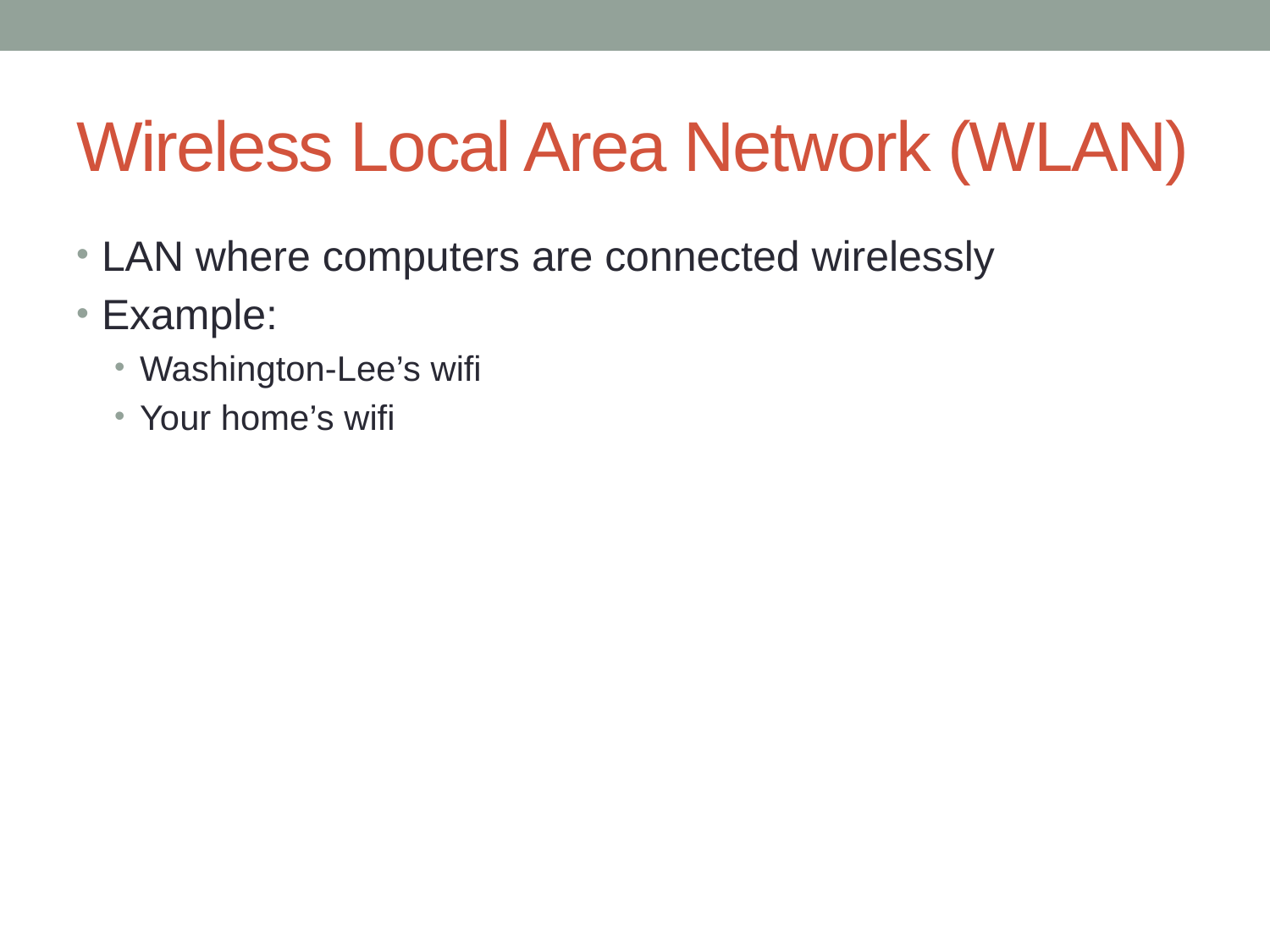

# Wireless Local Area Network (WLAN)
LAN where computers are connected wirelessly
Example:
Washington-Lee’s wifi
Your home’s wifi